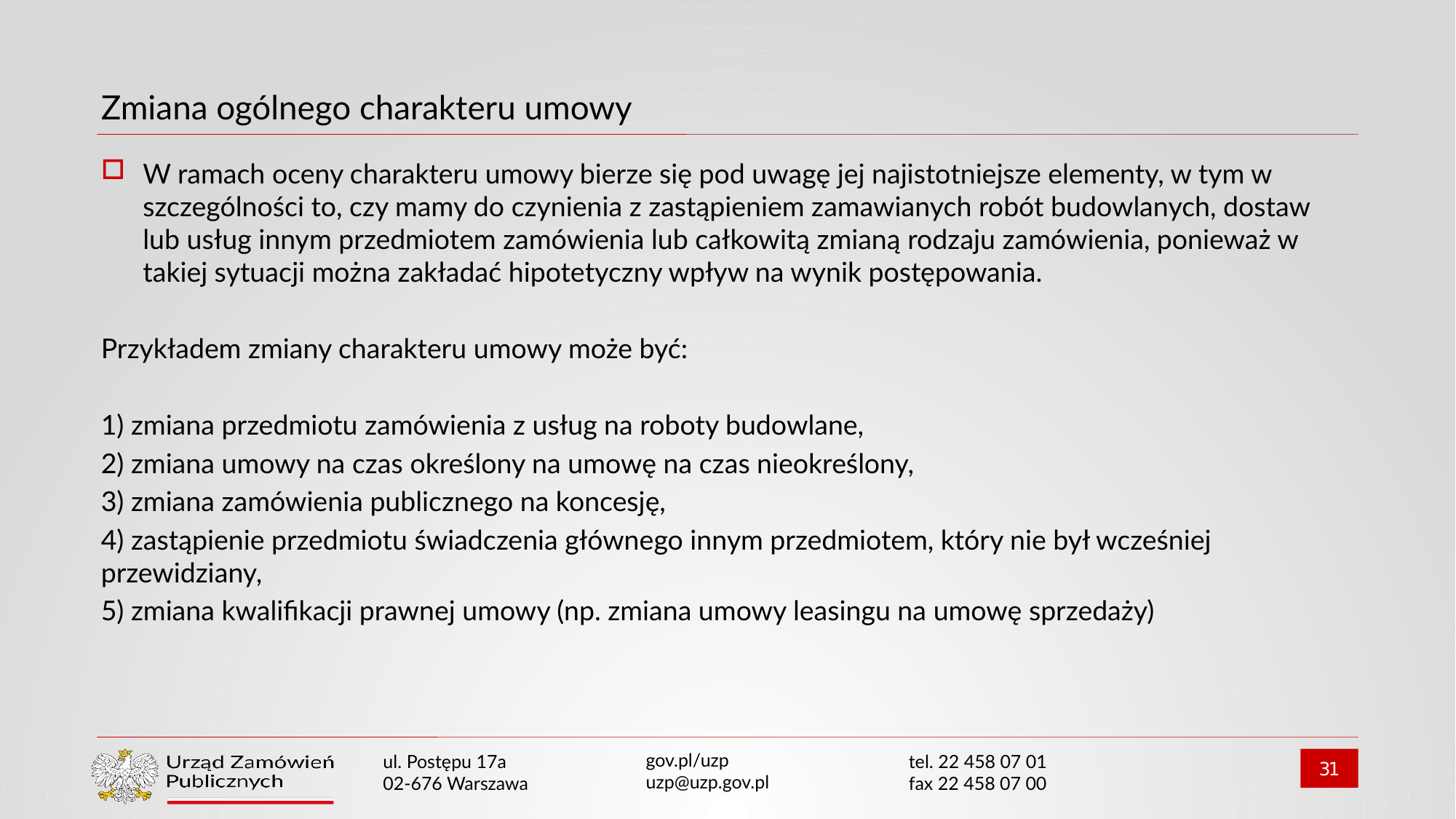

# Zmiana ogólnego charakteru umowy
W ramach oceny charakteru umowy bierze się pod uwagę jej najistotniejsze elementy, w tym w szczególności to, czy mamy do czynienia z zastąpieniem zamawianych robót budowlanych, dostaw lub usług innym przedmiotem zamówienia lub całkowitą zmianą rodzaju zamówienia, ponieważ w takiej sytuacji można zakładać hipotetyczny wpływ na wynik postępowania.

Przykładem zmiany charakteru umowy może być:

1) zmiana przedmiotu zamówienia z usług na roboty budowlane,
2) zmiana umowy na czas określony na umowę na czas nieokreślony,
3) zmiana zamówienia publicznego na koncesję,
4) zastąpienie przedmiotu świadczenia głównego innym przedmiotem, który nie był wcześniej przewidziany,
5) zmiana kwalifikacji prawnej umowy (np. zmiana umowy leasingu na umowę sprzedaży)